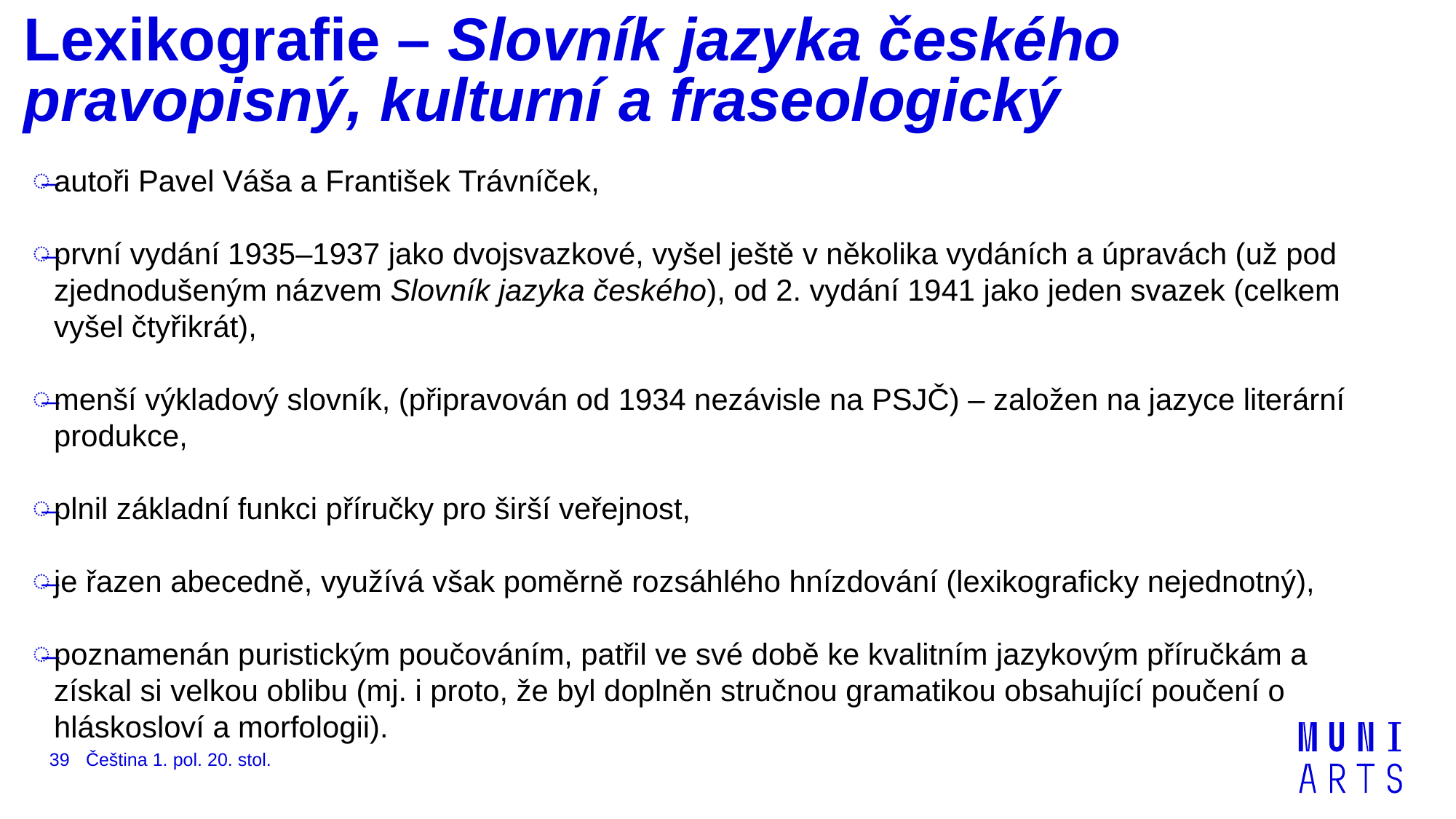

# Lexikografie – Slovník jazyka českého pravopisný, kulturní a fraseologický
autoři Pavel Váša a František Trávníček,

první vydání 1935–1937 jako dvojsvazkové, vyšel ještě v několika vydáních a úpravách (už pod zjednodušeným názvem Slovník jazyka českého), od 2. vydání 1941 jako jeden svazek (celkem vyšel čtyřikrát),

menší výkladový slovník, (připravován od 1934 nezávisle na PSJČ) – založen na jazyce literární produkce,

plnil základní funkci příručky pro širší veřejnost,

je řazen abecedně, využívá však poměrně rozsáhlého hnízdování (lexikograficky nejednotný),

poznamenán puristickým poučováním, patřil ve své době ke kvalitním jazykovým příručkám a získal si velkou oblibu (mj. i proto, že byl doplněn stručnou gramatikou obsahující poučení o hláskosloví a morfologii).
39
Čeština 1. pol. 20. stol.